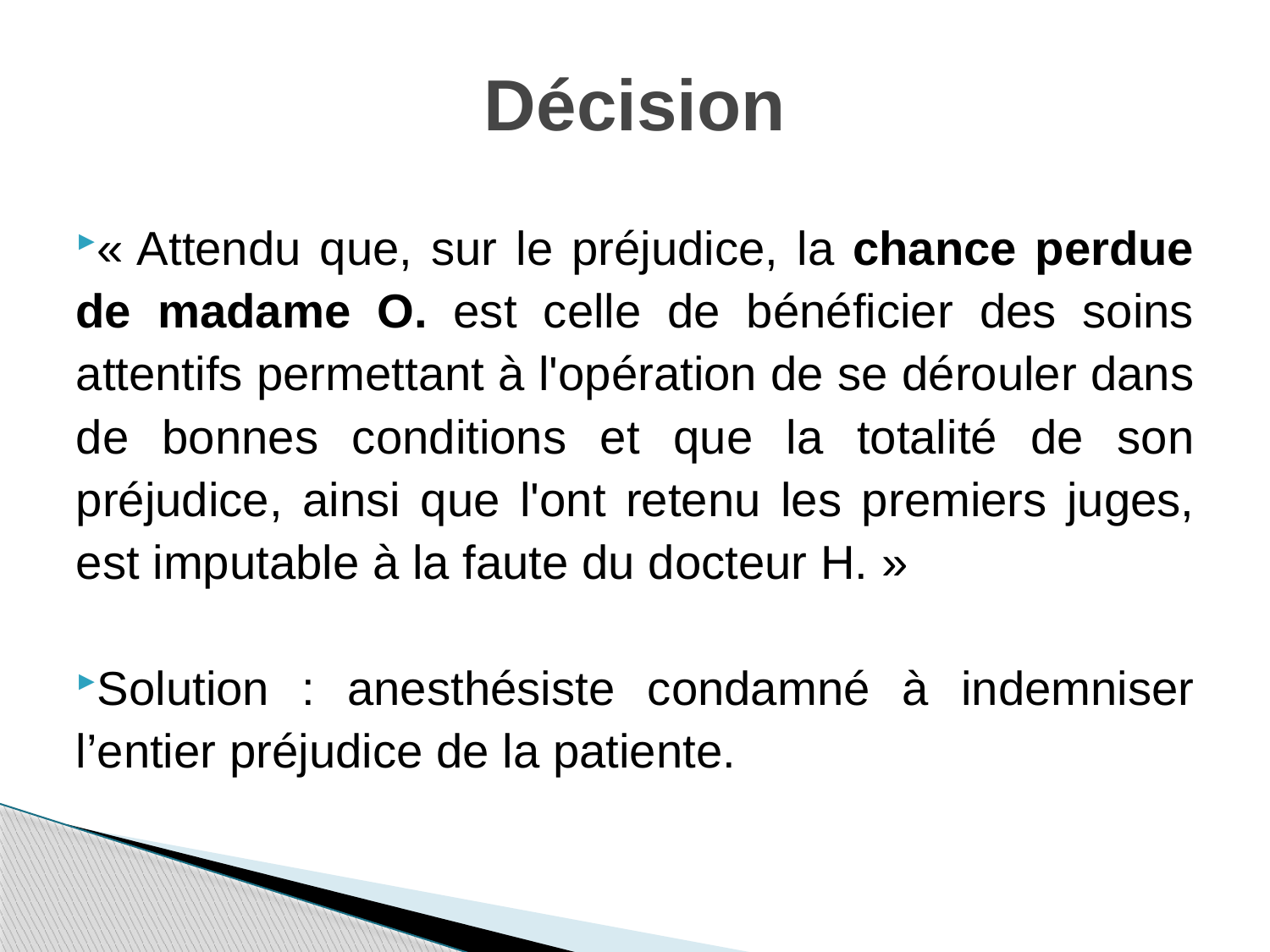

# Décision
« Attendu que, sur le préjudice, la chance perdue de madame O. est celle de bénéficier des soins attentifs permettant à l'opération de se dérouler dans de bonnes conditions et que la totalité de son préjudice, ainsi que l'ont retenu les premiers juges, est imputable à la faute du docteur H. »

Solution : anesthésiste condamné à indemniser l’entier préjudice de la patiente.